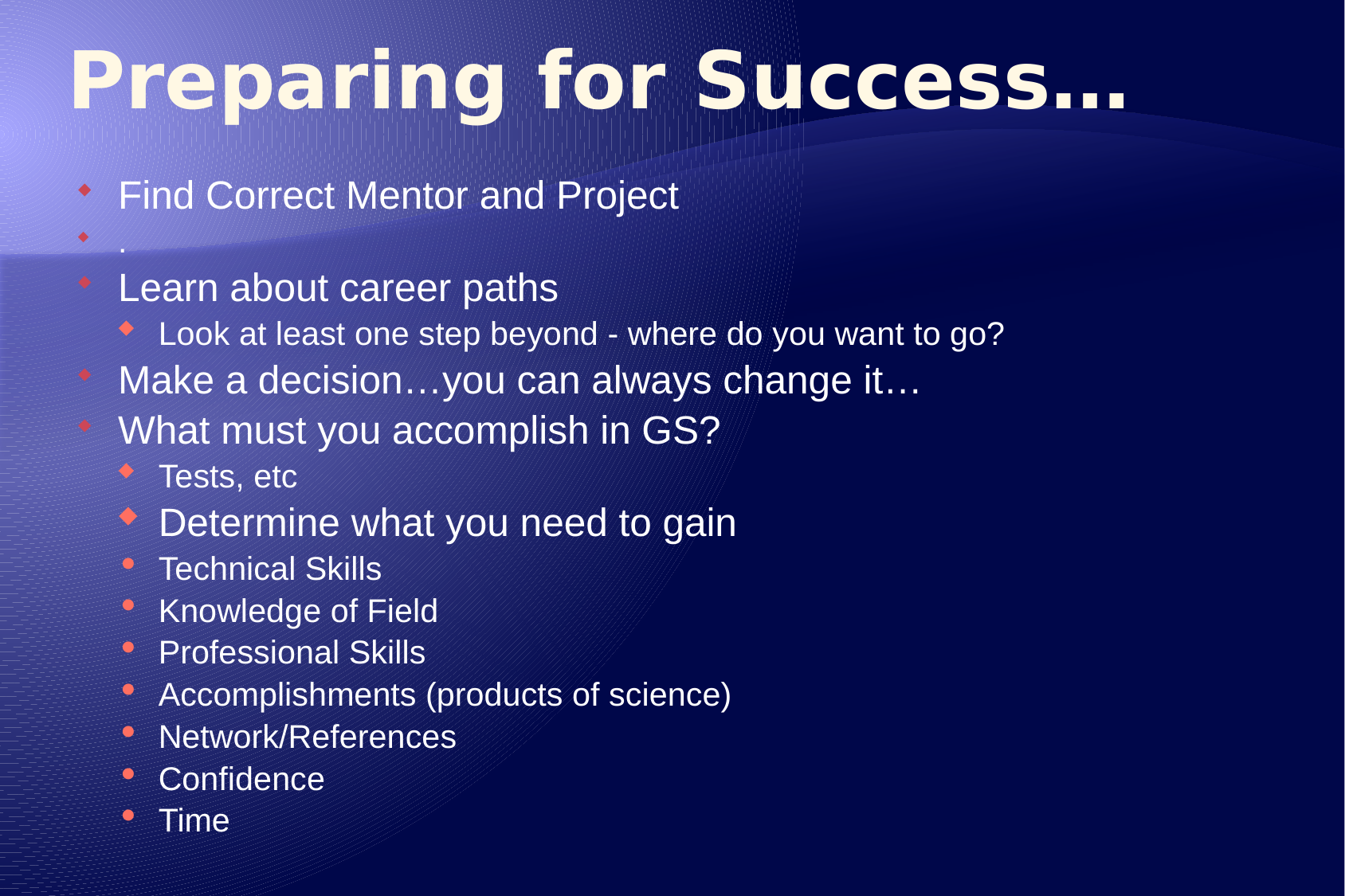

# Preparing for Success…
Find Correct Mentor and Project
.
Learn about career paths
Look at least one step beyond - where do you want to go?
Make a decision…you can always change it…
What must you accomplish in GS?
Tests, etc
Determine what you need to gain
Technical Skills
Knowledge of Field
Professional Skills
Accomplishments (products of science)
Network/References
Confidence
Time